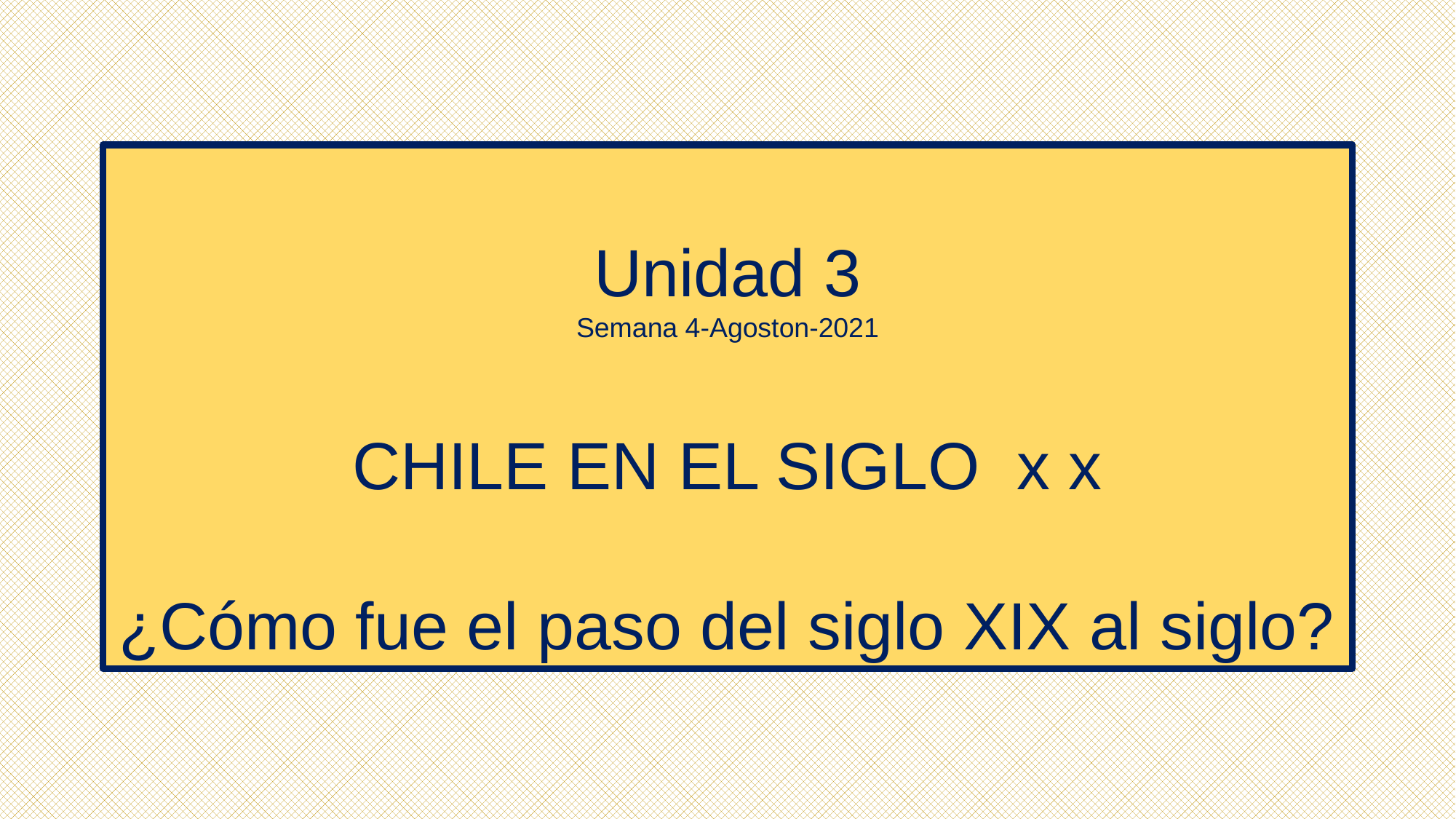

Unidad 3
Semana 4-Agoston-2021

CHILE EN EL SIGLO  x x

¿Cómo fue el paso del siglo XIX al siglo?